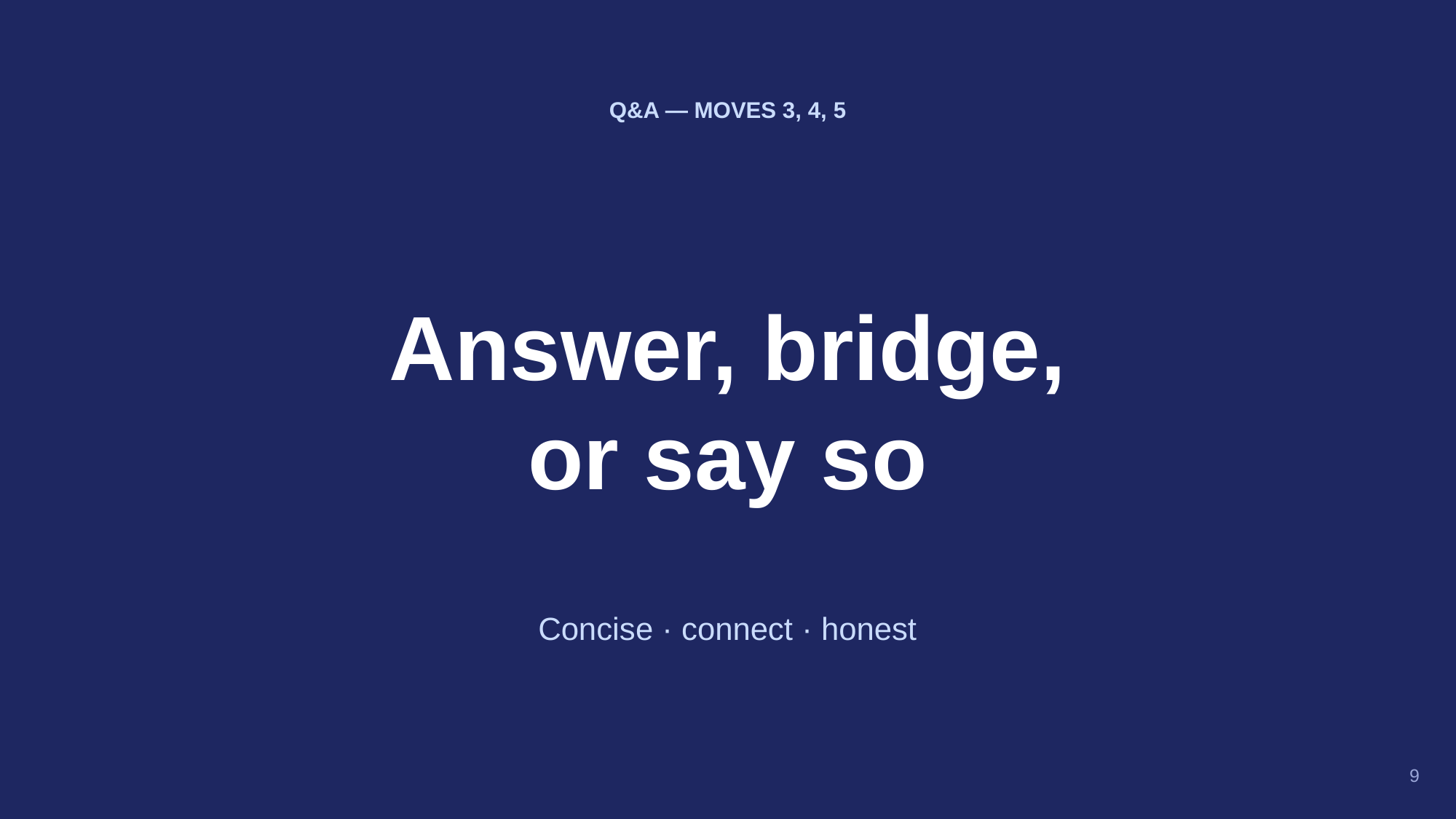

Q&A — MOVES 3, 4, 5
Answer, bridge,
or say so
Concise · connect · honest
9